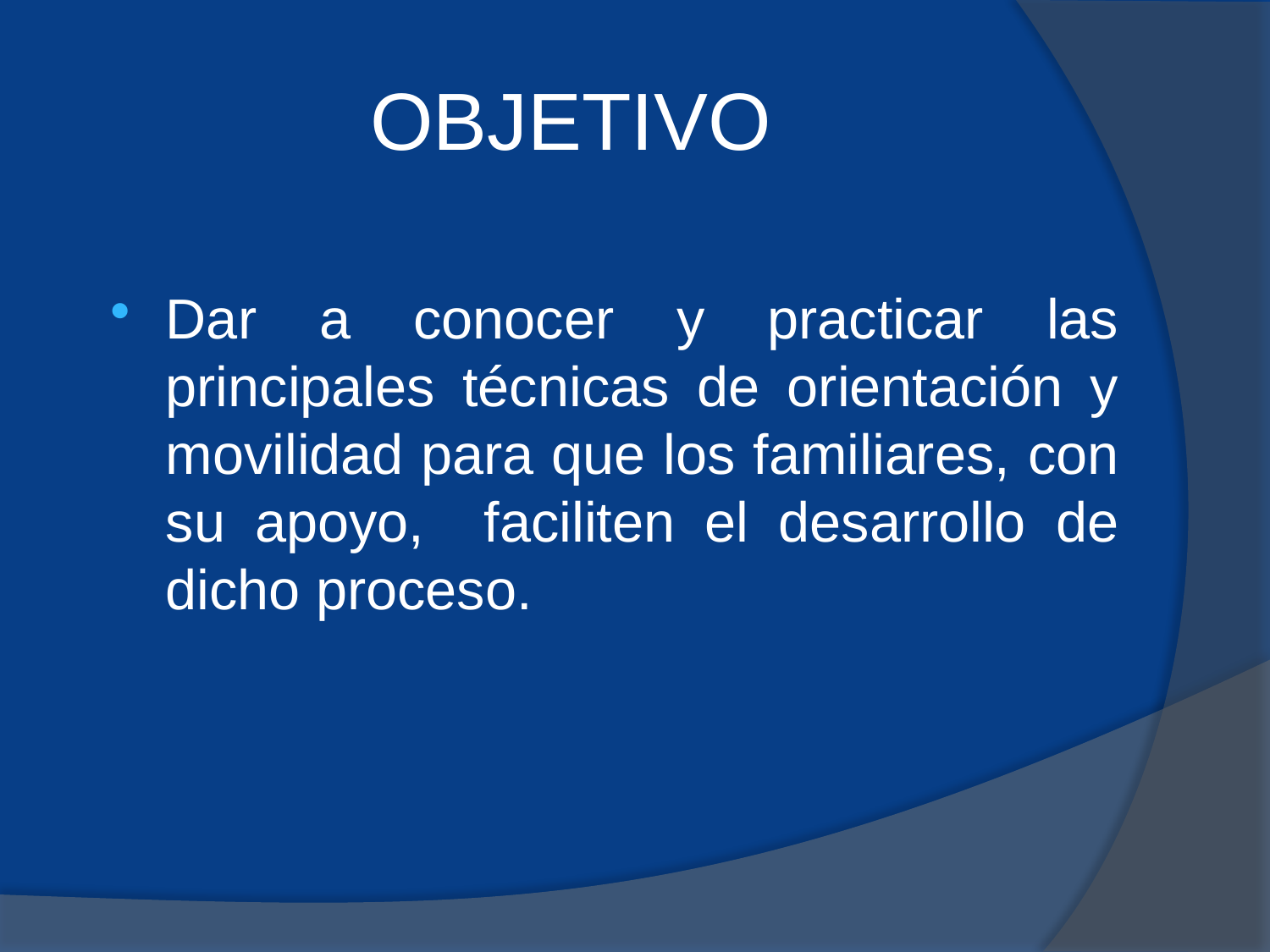

# OBJETIVO
Dar a conocer y practicar las principales técnicas de orientación y movilidad para que los familiares, con su apoyo,  faciliten el desarrollo de dicho proceso.